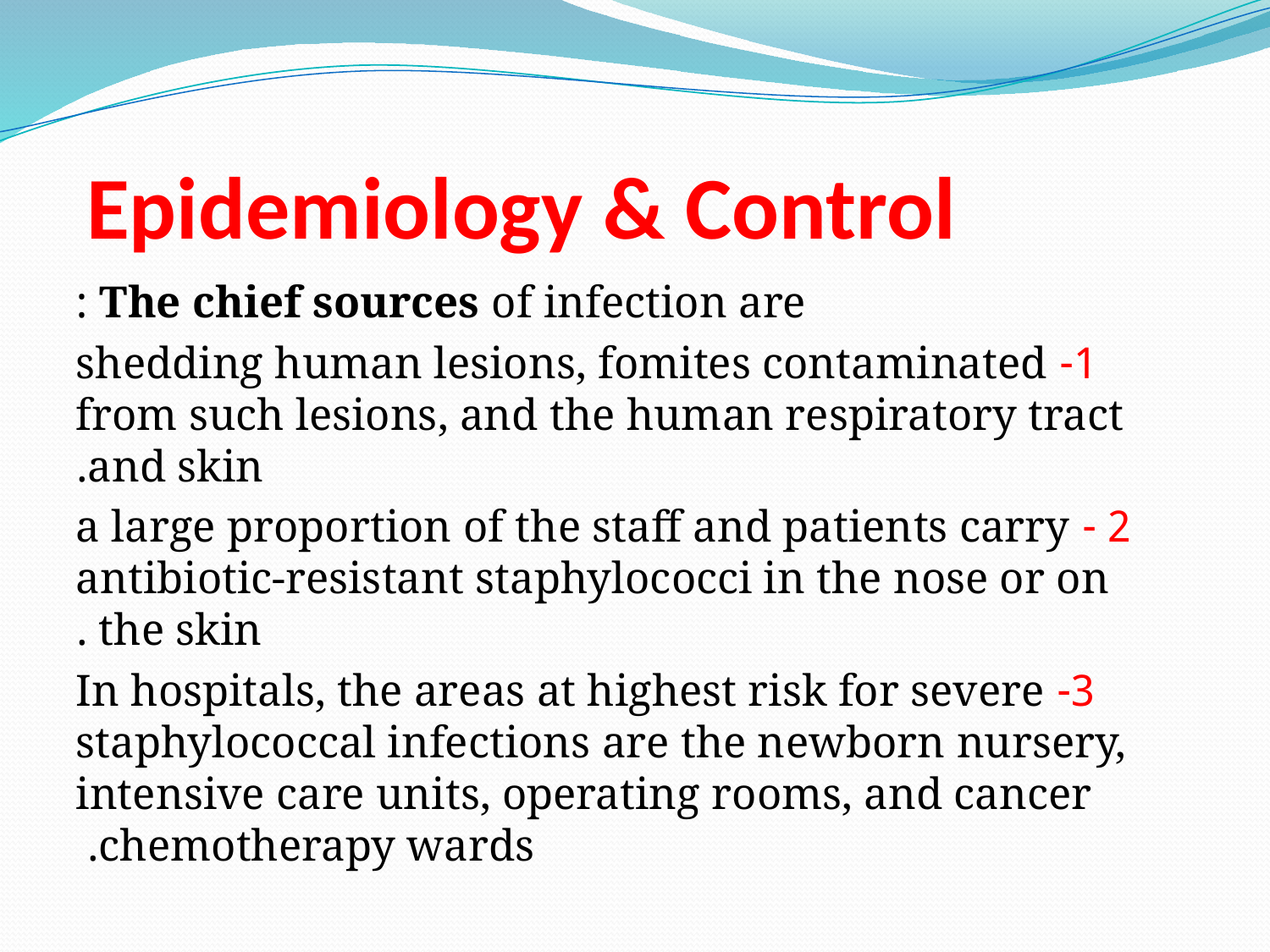

# Epidemiology & Control
The chief sources of infection are :
1- shedding human lesions, fomites contaminated from such lesions, and the human respiratory tract and skin.
2 - a large proportion of the staff and patients carry antibiotic-resistant staphylococci in the nose or on the skin .
3- In hospitals, the areas at highest risk for severe staphylococcal infections are the newborn nursery, intensive care units, operating rooms, and cancer chemotherapy wards.